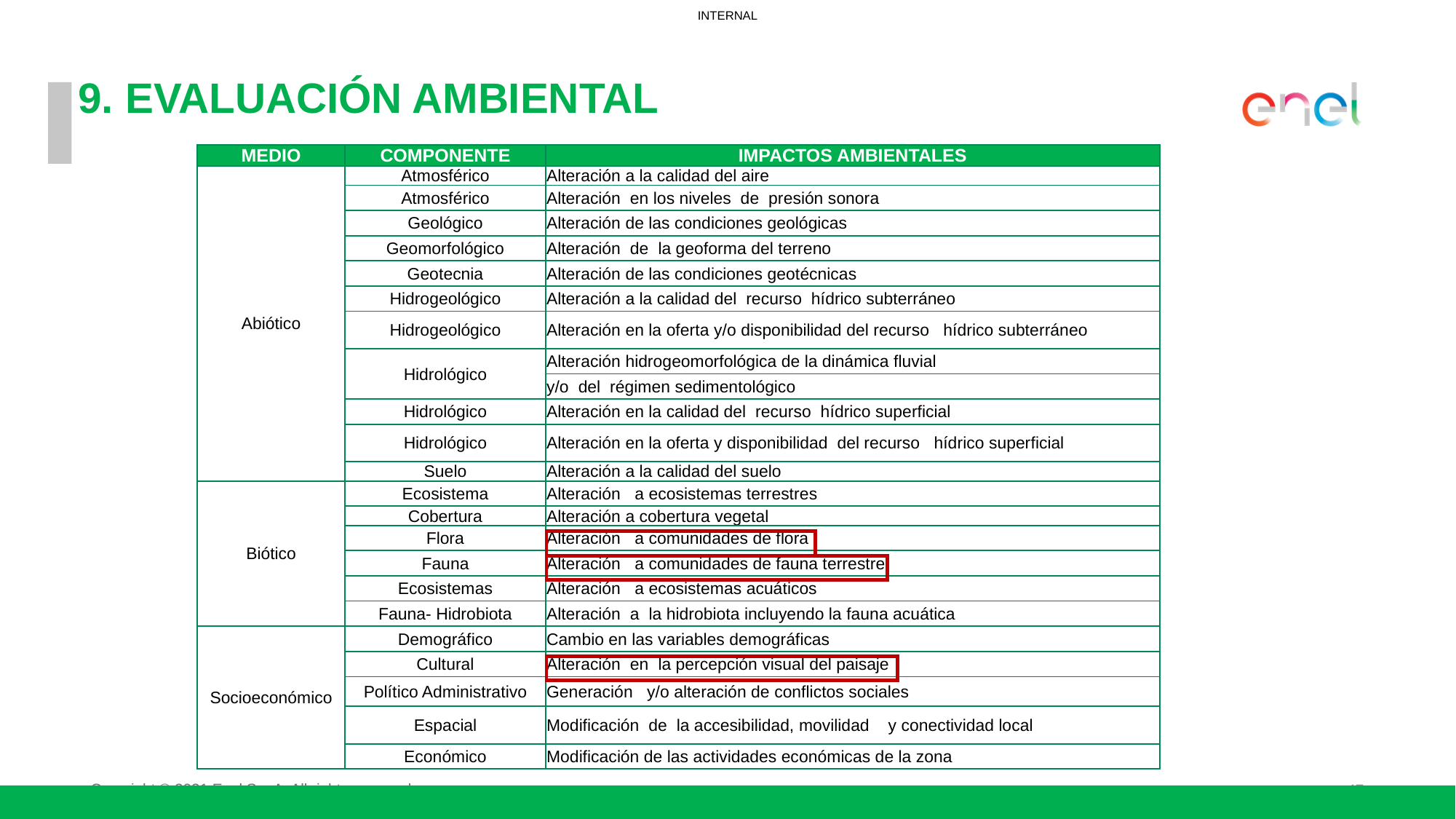

9. EVALUACIÓN AMBIENTAL
| MEDIO | COMPONENTE | IMPACTOS AMBIENTALES |
| --- | --- | --- |
| Abiótico | Atmosférico | Alteración a la calidad del aire |
|  | Atmosférico | Alteración en los niveles de presión sonora |
|  | Geológico | Alteración de las condiciones geológicas |
|  | Geomorfológico | Alteración de la geoforma del terreno |
|  | Geotecnia | Alteración de las condiciones geotécnicas |
|  | Hidrogeológico | Alteración a la calidad del recurso hídrico subterráneo |
|  | Hidrogeológico | Alteración en la oferta y/o disponibilidad del recurso hídrico subterráneo |
|  | Hidrológico | Alteración hidrogeomorfológica de la dinámica fluvial |
|  |  | y/o del régimen sedimentológico |
|  | Hidrológico | Alteración en la calidad del recurso hídrico superficial |
|  | Hidrológico | Alteración en la oferta y disponibilidad del recurso hídrico superficial |
|  | Suelo | Alteración a la calidad del suelo |
| Biótico | Ecosistema | Alteración a ecosistemas terrestres |
|  | Cobertura | Alteración a cobertura vegetal |
|  | Flora | Alteración a comunidades de flora |
|  | Fauna | Alteración a comunidades de fauna terrestre |
|  | Ecosistemas | Alteración a ecosistemas acuáticos |
|  | Fauna- Hidrobiota | Alteración a la hidrobiota incluyendo la fauna acuática |
| Socioeconómico | Demográfico | Cambio en las variables demográficas |
|  | Cultural | Alteración en la percepción visual del paisaje |
|  | Político Administrativo | Generación y/o alteración de conflictos sociales |
|  | Espacial | Modificación de la accesibilidad, movilidad y conectividad local |
|  | Económico | Modificación de las actividades económicas de la zona |

Copyright © 2021 Enel S.p.A. All rights reserved.
47